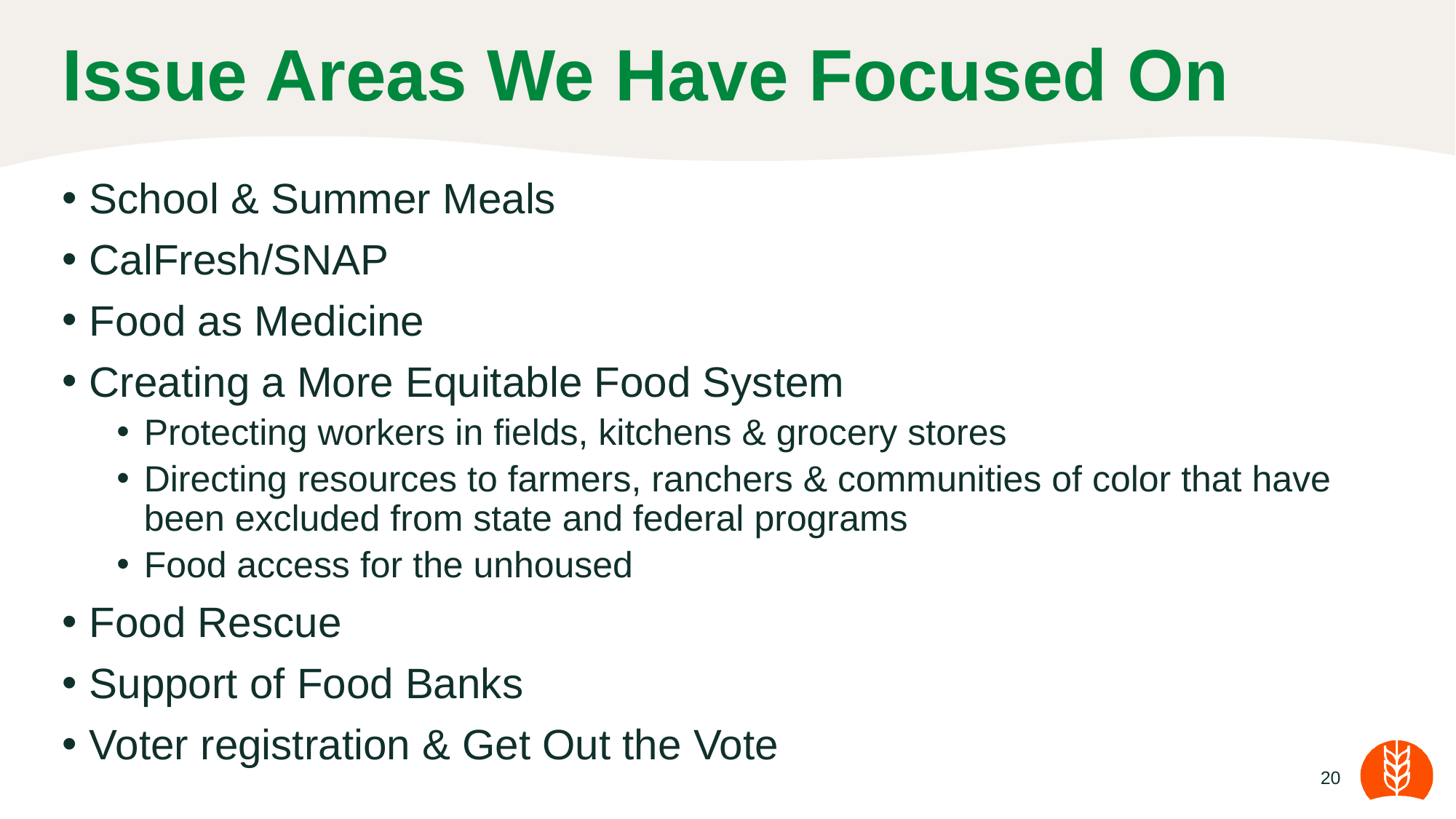

# Issue Areas We Have Focused On
School & Summer Meals
CalFresh/SNAP
Food as Medicine
Creating a More Equitable Food System
Protecting workers in fields, kitchens & grocery stores
Directing resources to farmers, ranchers & communities of color that have been excluded from state and federal programs
Food access for the unhoused
Food Rescue
Support of Food Banks
Voter registration & Get Out the Vote